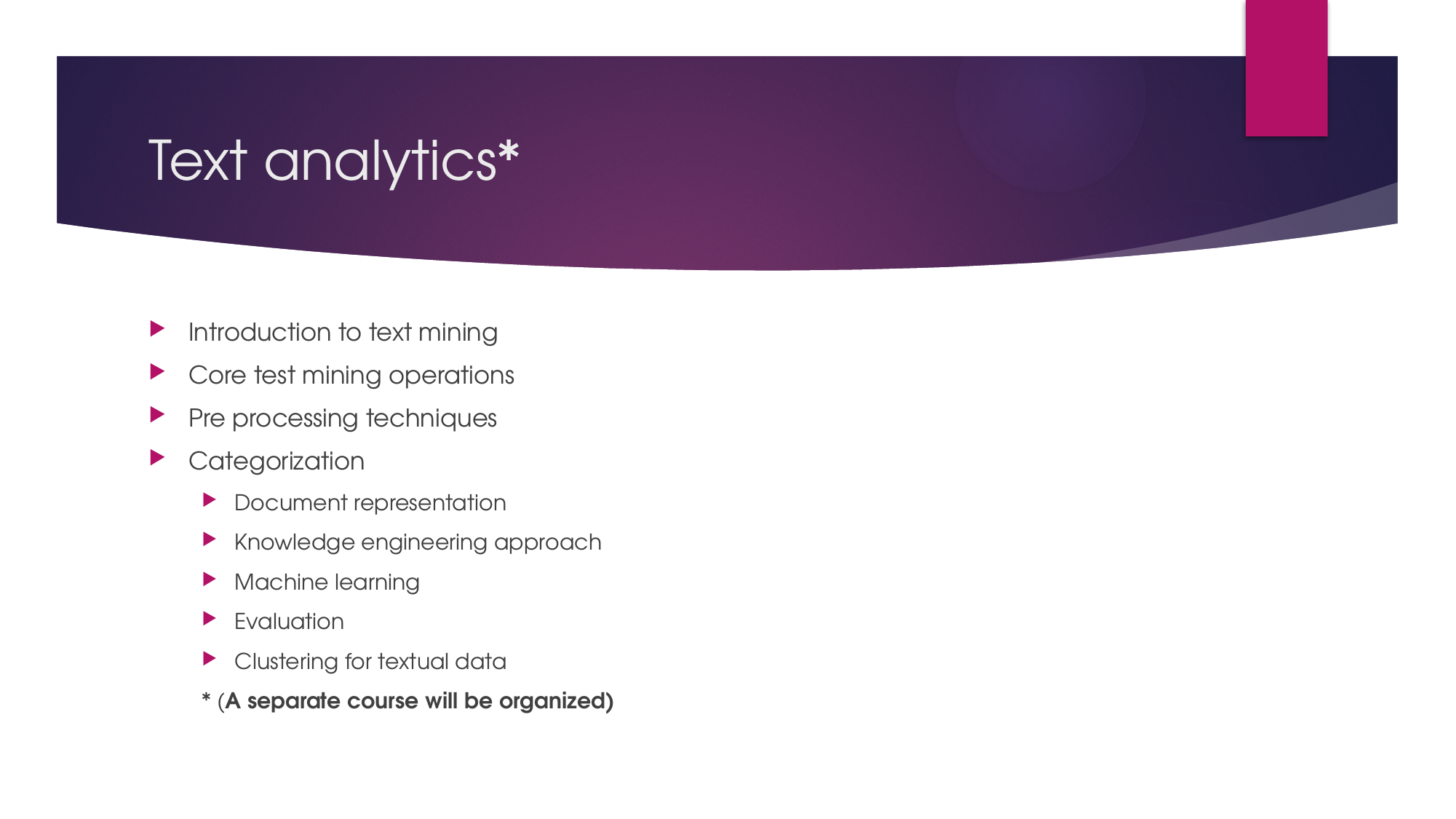

# Text analytics*
Introduction to text mining
Core test mining operations
Pre processing techniques
Categorization
Document representation
Knowledge engineering approach
Machine learning
Evaluation
Clustering for textual data
* (A separate course will be organized)